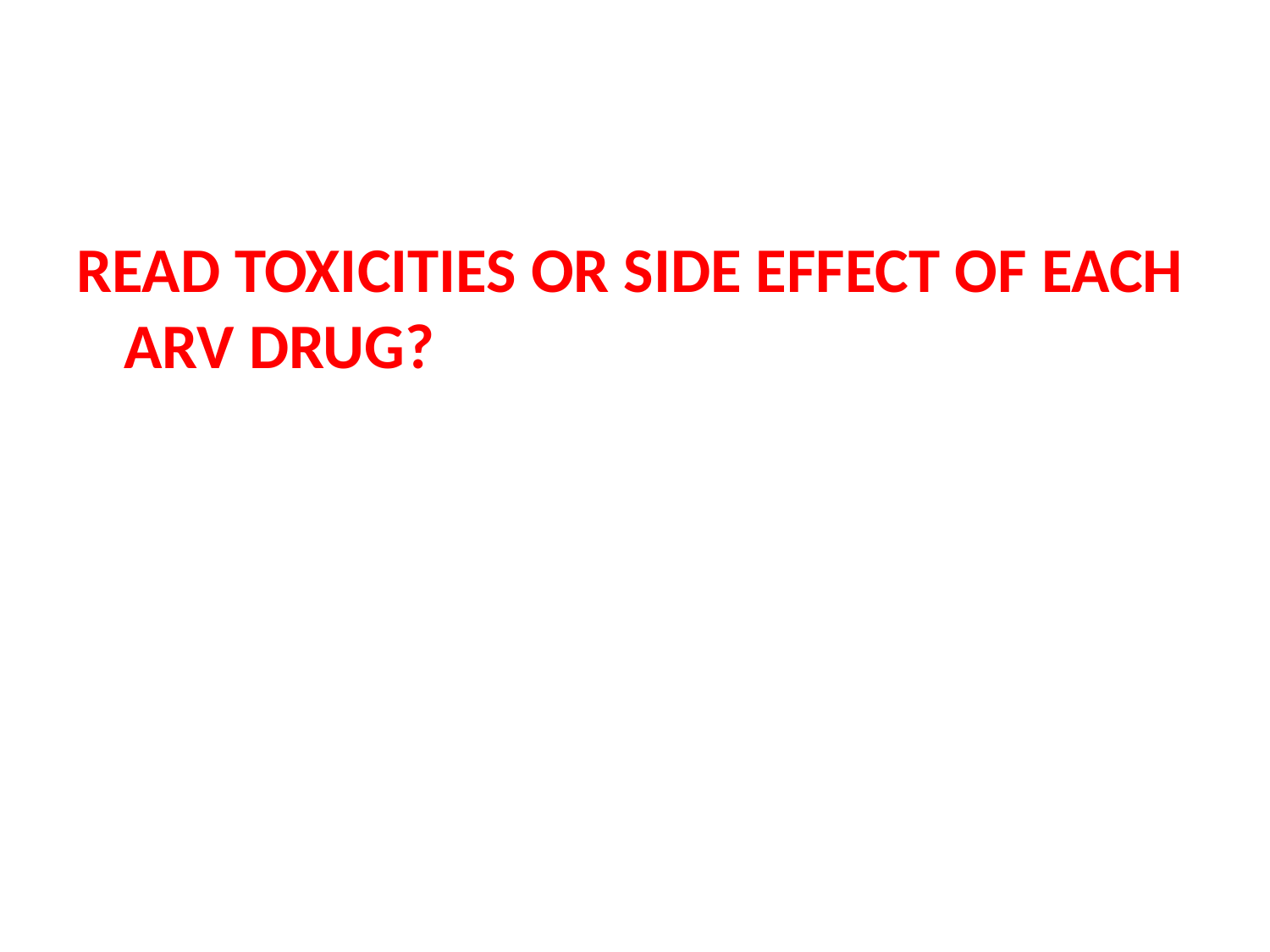

READ TOXICITIES OR SIDE EFFECT OF EACH ARV DRUG?